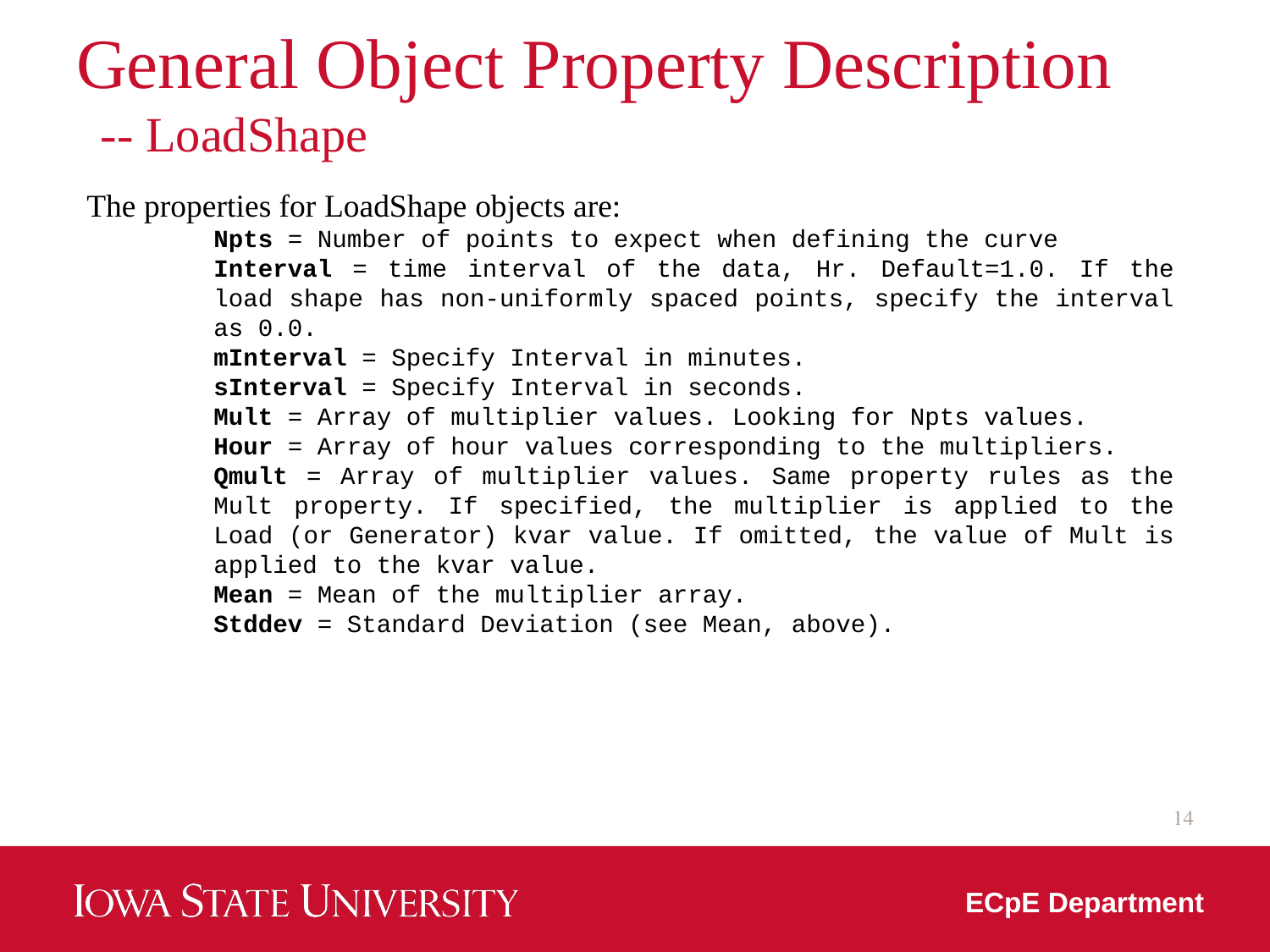

# General Object Property Description -- LoadShape
The properties for LoadShape objects are:
Npts = Number of points to expect when defining the curve
Interval = time interval of the data, Hr. Default=1.0. If the load shape has non‐uniformly spaced points, specify the interval as 0.0.
mInterval = Specify Interval in minutes.
sInterval = Specify Interval in seconds.
Mult = Array of multiplier values. Looking for Npts values.
Hour = Array of hour values corresponding to the multipliers.
Qmult = Array of multiplier values. Same property rules as the Mult property. If specified, the multiplier is applied to the Load (or Generator) kvar value. If omitted, the value of Mult is applied to the kvar value.
Mean = Mean of the multiplier array.
Stddev = Standard Deviation (see Mean, above).
14
ECpE Department